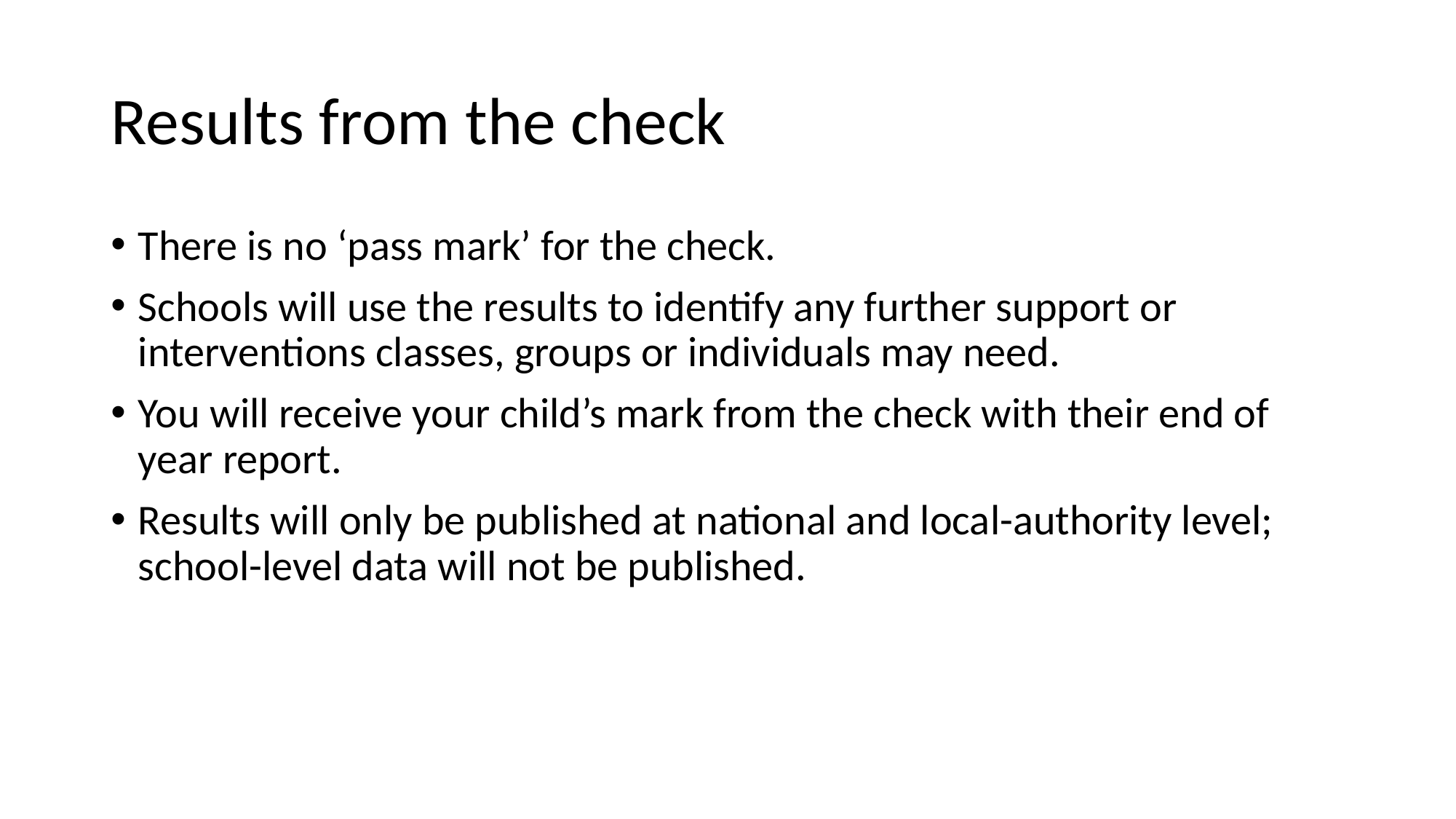

# Results from the check
There is no ‘pass mark’ for the check.
Schools will use the results to identify any further support or interventions classes, groups or individuals may need.
You will receive your child’s mark from the check with their end of year report.
Results will only be published at national and local-authority level; school-level data will not be published.